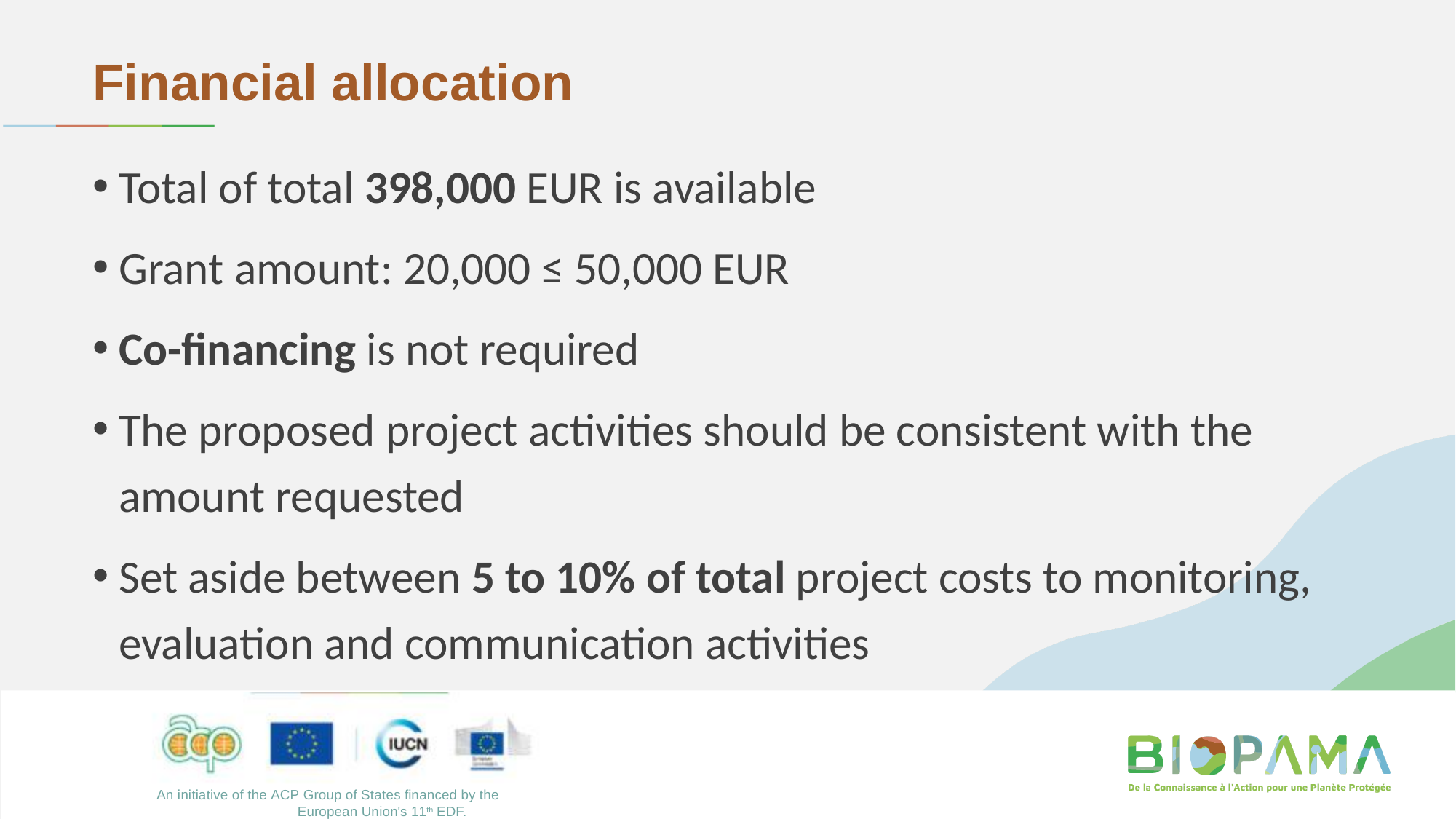

# Financial allocation
Total of total 398,000 EUR is available
Grant amount: 20,000 ≤ 50,000 EUR
Co-financing is not required
The proposed project activities should be consistent with the amount requested
Set aside between 5 to 10% of total project costs to monitoring, evaluation and communication activities

An initiative of the ACP Group of States financed by the European Union's 11th EDF.